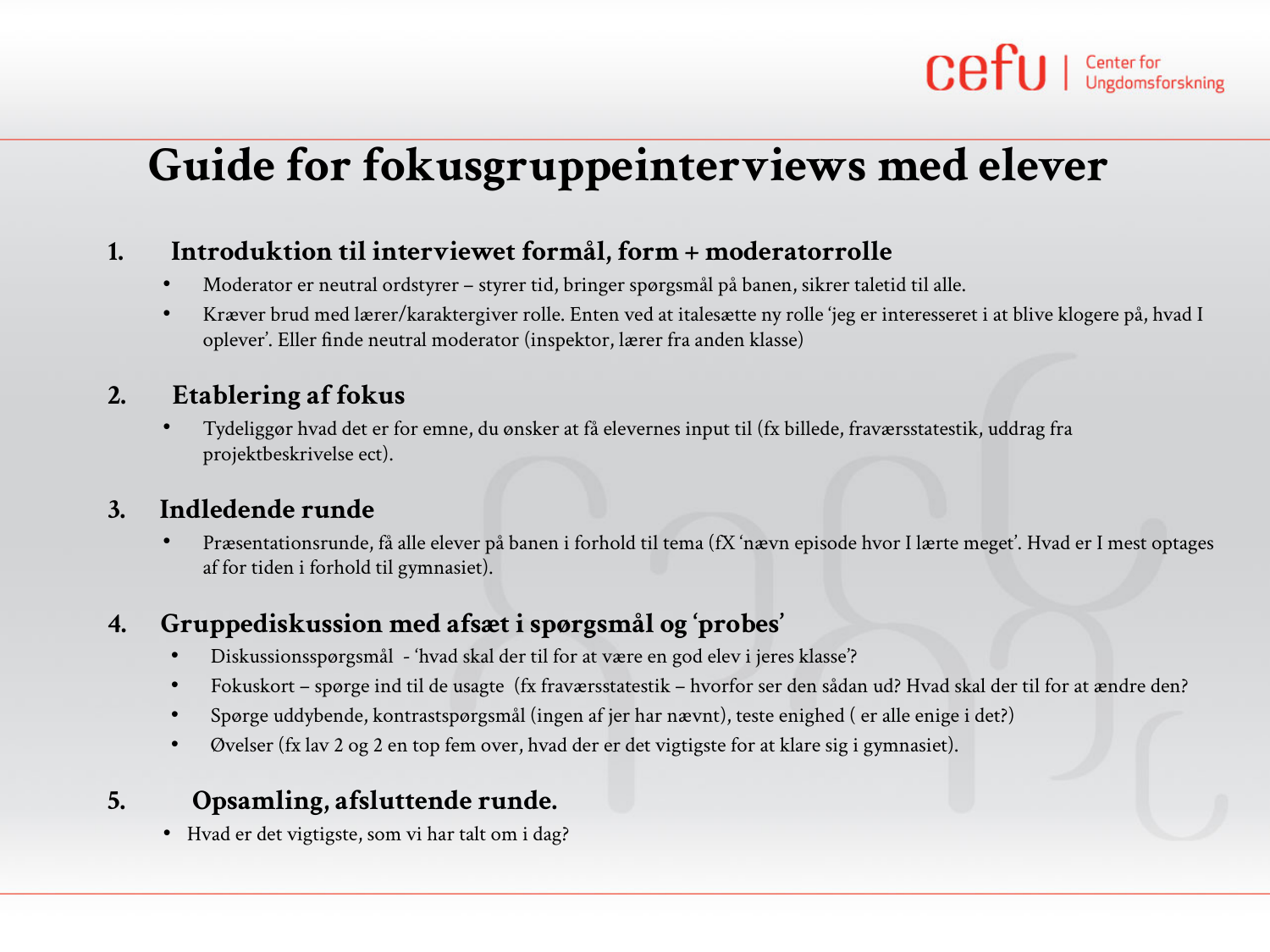

# Guide for fokusgruppeinterviews med elever
Introduktion til interviewet formål, form + moderatorrolle
Moderator er neutral ordstyrer – styrer tid, bringer spørgsmål på banen, sikrer taletid til alle.
Kræver brud med lærer/karaktergiver rolle. Enten ved at italesætte ny rolle ‘jeg er interesseret i at blive klogere på, hvad I oplever’. Eller finde neutral moderator (inspektor, lærer fra anden klasse)

   Etablering af fokus
Tydeliggør hvad det er for emne, du ønsker at få elevernes input til (fx billede, fraværsstatestik, uddrag fra projektbeskrivelse ect).

3.      Indledende runde
Præsentationsrunde, få alle elever på banen i forhold til tema (fX ‘nævn episode hvor I lærte meget’. Hvad er I mest optages af for tiden i forhold til gymnasiet).

4.      Gruppediskussion med afsæt i spørgsmål og ‘probes’
Diskussionsspørgsmål  - ‘hvad skal der til for at være en god elev i jeres klasse’?
Fokuskort – spørge ind til de usagte  (fx fraværsstatestik – hvorfor ser den sådan ud? Hvad skal der til for at ændre den?
Spørge uddybende, kontrastspørgsmål (ingen af jer har nævnt), teste enighed ( er alle enige i det?)
Øvelser (fx lav 2 og 2 en top fem over, hvad der er det vigtigste for at klare sig i gymnasiet).

Opsamling, afsluttende runde.
Hvad er det vigtigste, som vi har talt om i dag?